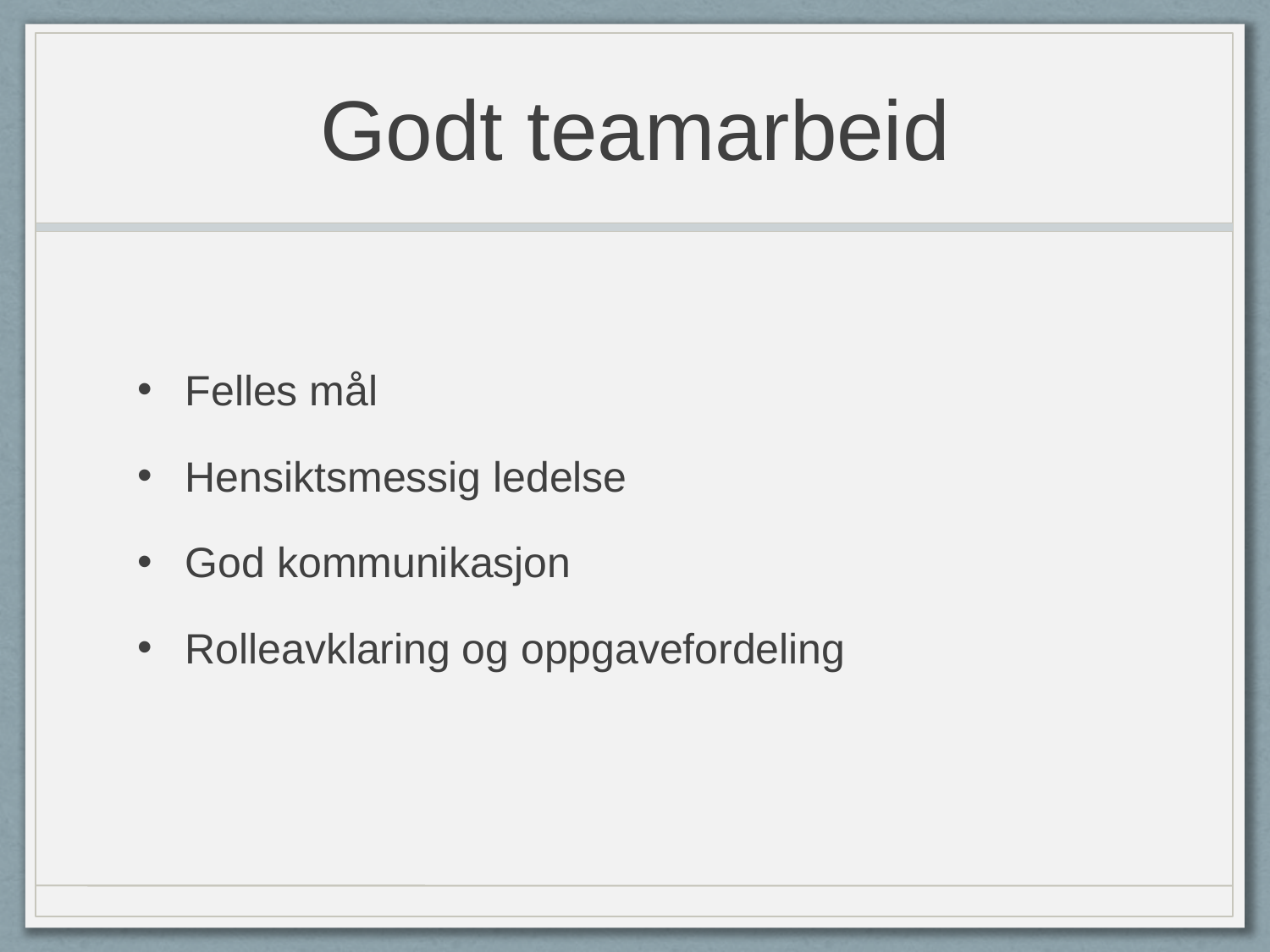

# Godt teamarbeid
Felles mål
Hensiktsmessig ledelse
God kommunikasjon
Rolleavklaring og oppgavefordeling